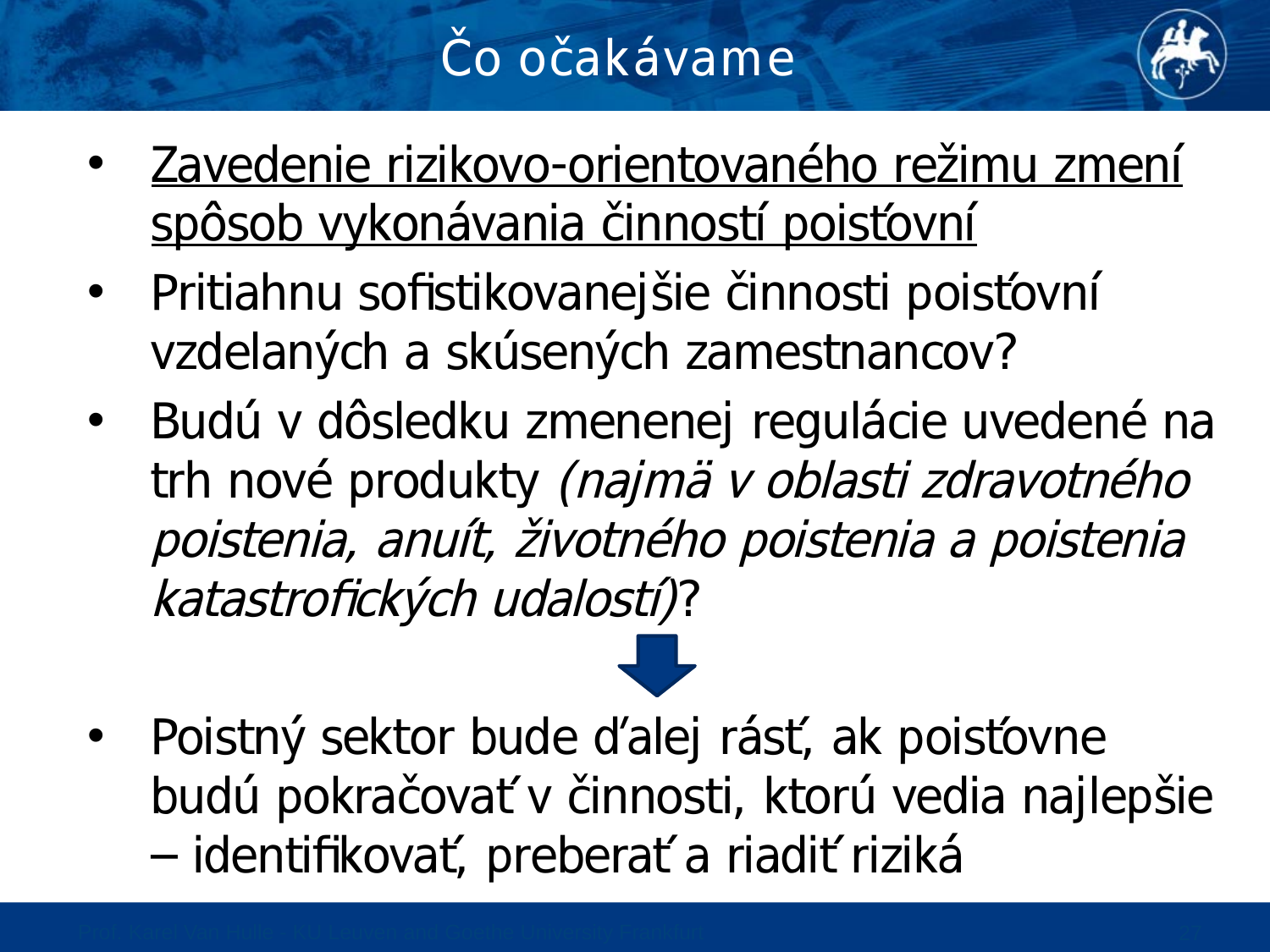

Čo očakávame
Zavedenie rizikovo-orientovaného režimu zmení spôsob vykonávania činností poisťovní
Pritiahnu sofistikovanejšie činnosti poisťovní vzdelaných a skúsených zamestnancov?
Budú v dôsledku zmenenej regulácie uvedené na trh nové produkty (najmä v oblasti zdravotného poistenia, anuít, životného poistenia a poistenia katastrofických udalostí)?

Poistný sektor bude ďalej rásť, ak poisťovne budú pokračovať v činnosti, ktorú vedia najlepšie – identifikovať, preberať a riadiť riziká

Prof. Karel Van Hulle - KU Leuven and Goethe University Frankfurt
27